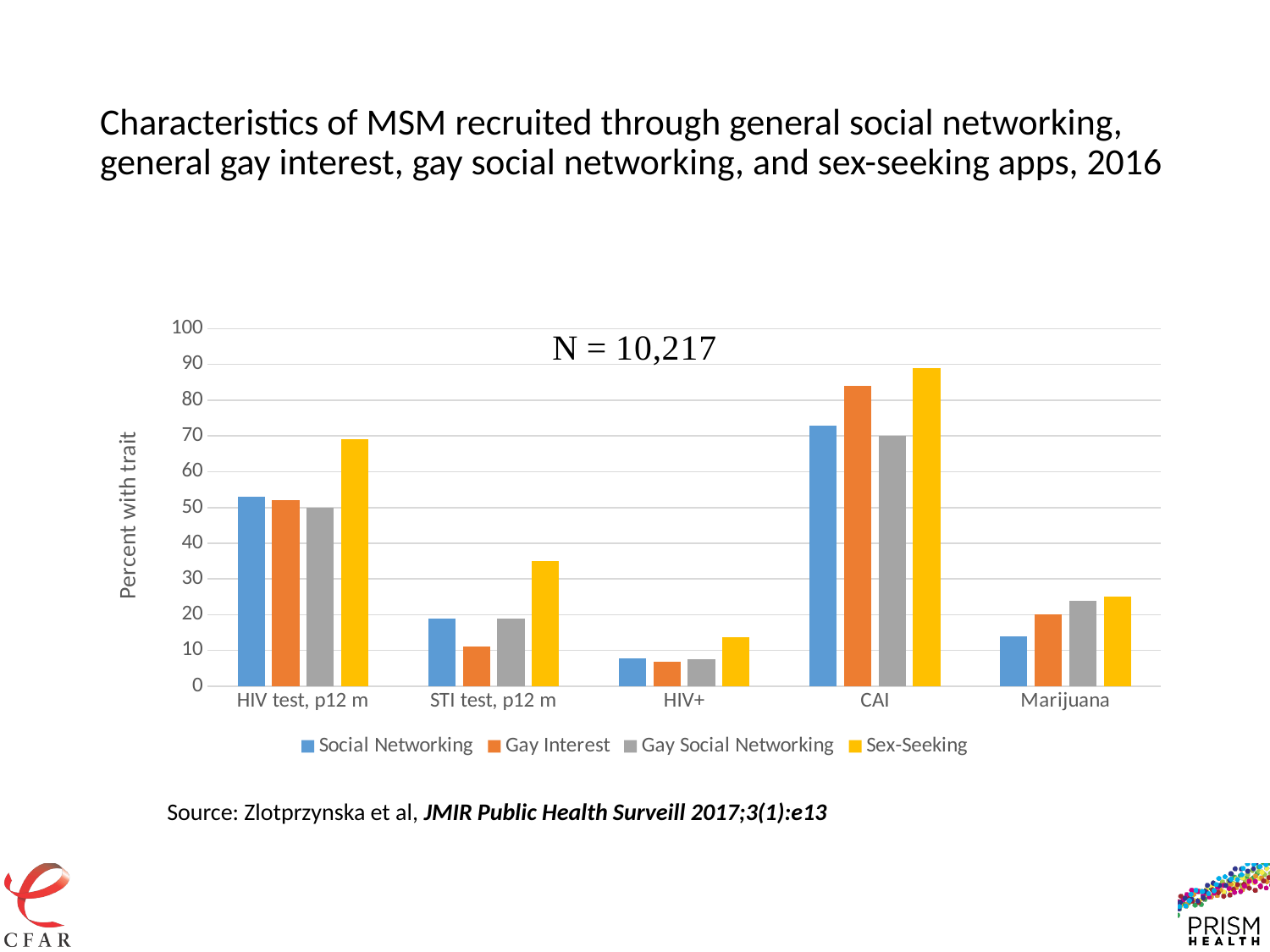

# Characteristics of MSM recruited through general social networking, general gay interest, gay social networking, and sex-seeking apps, 2016

### Chart

| Category | Social Networking | Gay Interest | Gay Social Networking | Sex-Seeking |
|---|---|---|---|---|
| HIV test, p12 m | 53.0 | 52.0 | 50.0 | 69.0 |
| STI test, p12 m | 19.0 | 11.0 | 19.0 | 35.0 |
| HIV+ | 7.9 | 6.8 | 7.6 | 13.7 |
| CAI | 73.0 | 84.0 | 70.0 | 89.0 |
| Marijuana | 14.0 | 20.0 | 24.0 | 25.0 |
Source: Zlotprzynska et al, JMIR Public Health Surveill 2017;3(1):e13